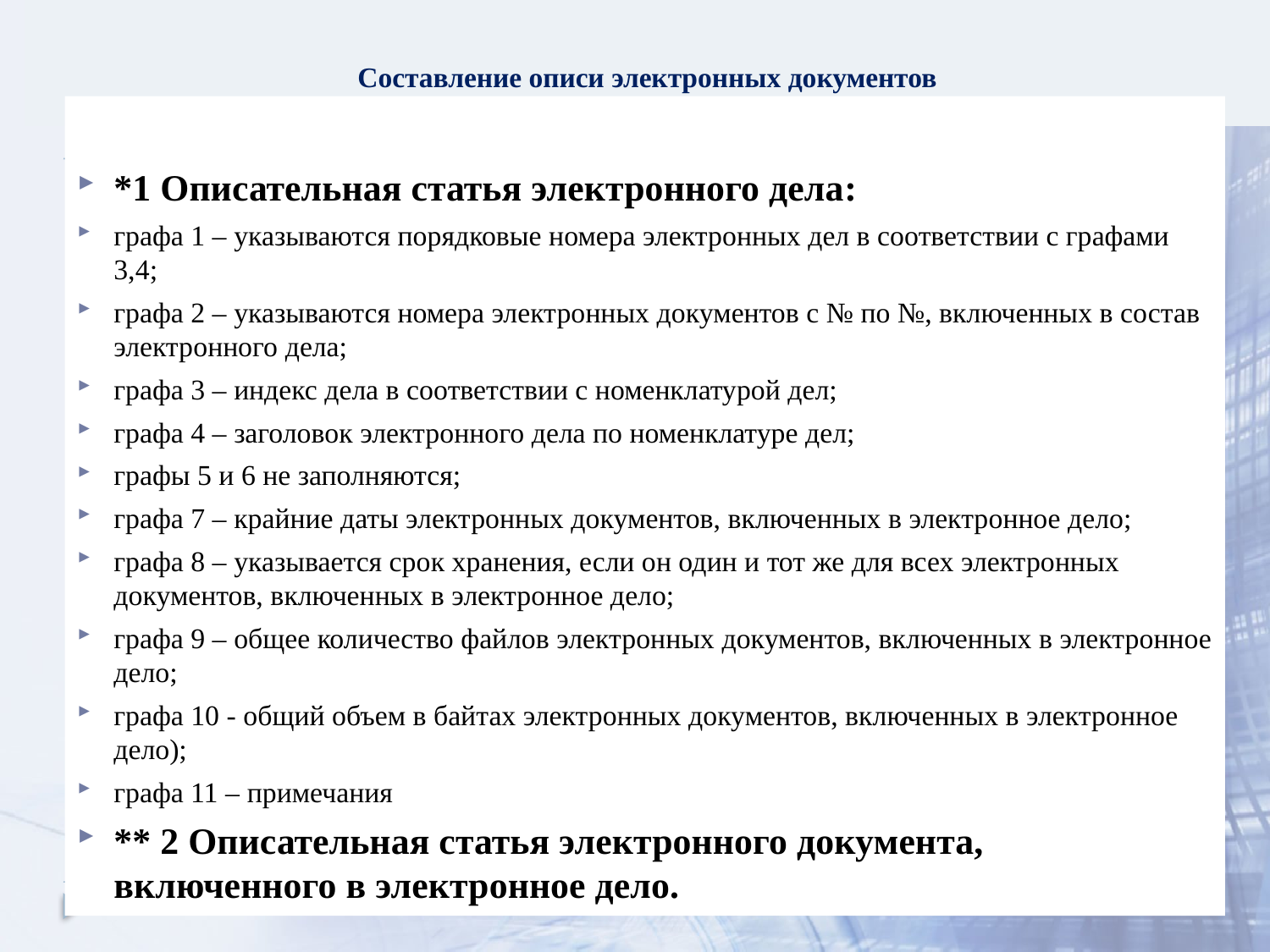

# Составление описи электронных документов

*1 Описательная статья электронного дела:
графа 1 – указываются порядковые номера электронных дел в соответствии с графами 3,4;
графа 2 – указываются номера электронных документов с № по №, включенных в состав электронного дела;
графа 3 – индекс дела в соответствии с номенклатурой дел;
графа 4 – заголовок электронного дела по номенклатуре дел;
графы 5 и 6 не заполняются;
графа 7 – крайние даты электронных документов, включенных в электронное дело;
графа 8 – указывается срок хранения, если он один и тот же для всех электронных документов, включенных в электронное дело;
графа 9 – общее количество файлов электронных документов, включенных в электронное дело;
графа 10 - общий объем в байтах электронных документов, включенных в электронное дело);
графа 11 – примечания
** 2 Описательная статья электронного документа, включенного в электронное дело.